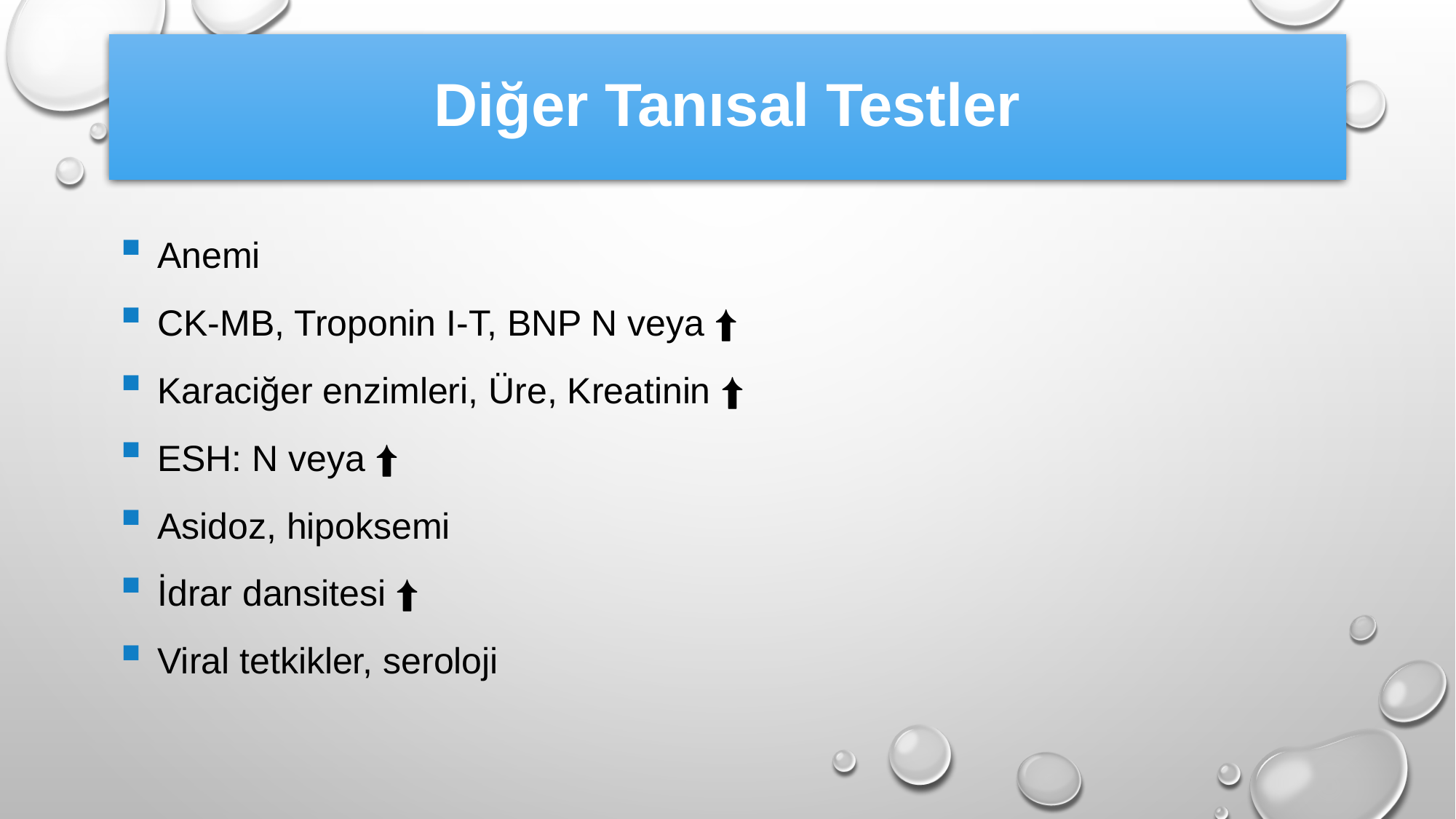

# Diğer Tanısal Testler
 Anemi
 CK-MB, Troponin I-T, BNP N veya ⬆️
 Karaciğer enzimleri, Üre, Kreatinin ⬆️
 ESH: N veya ⬆️
 Asidoz, hipoksemi
 İdrar dansitesi ⬆️
 Viral tetkikler, seroloji